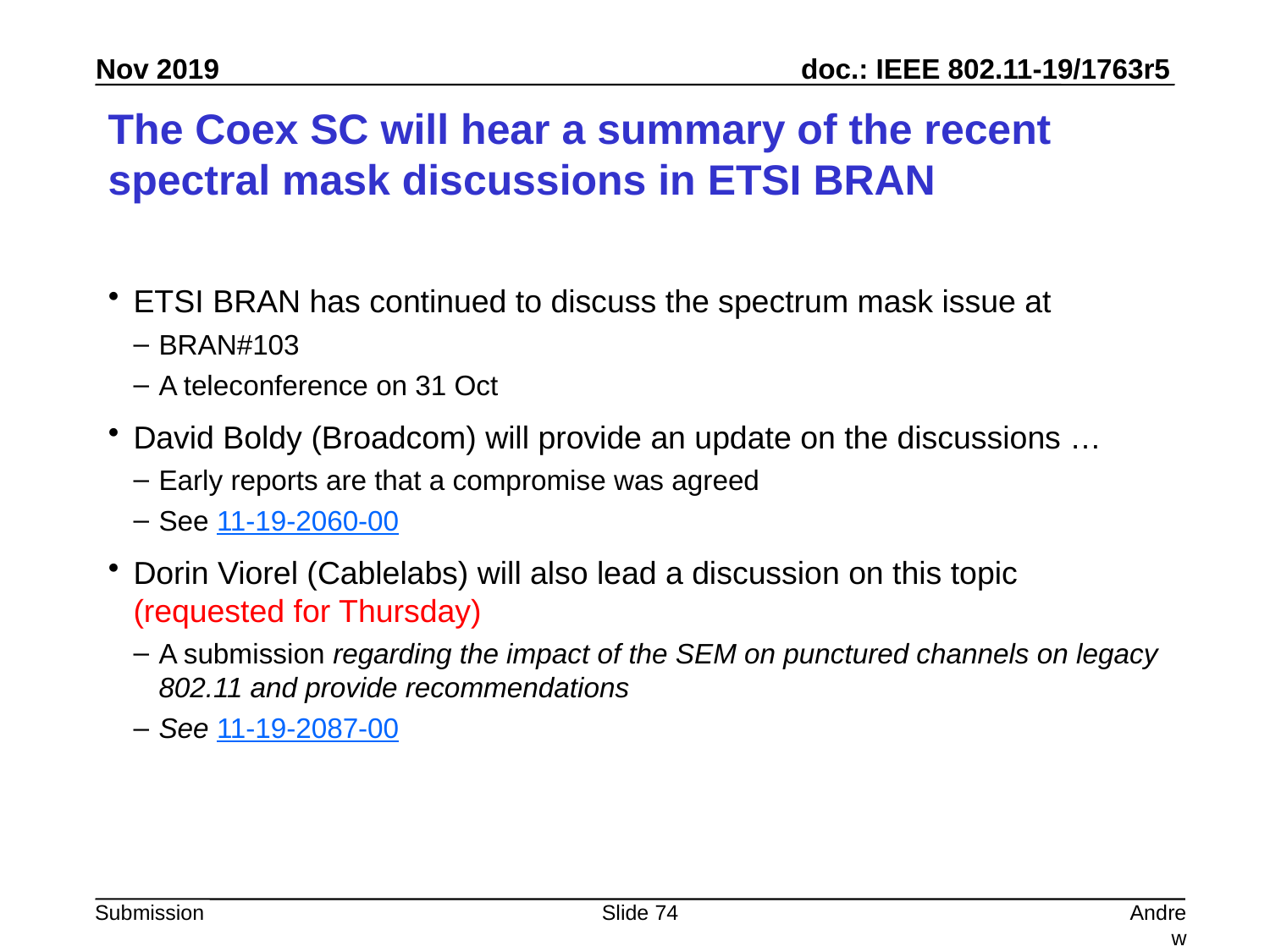

# The Coex SC will hear a summary of the recent spectral mask discussions in ETSI BRAN
ETSI BRAN has continued to discuss the spectrum mask issue at
BRAN#103
A teleconference on 31 Oct
David Boldy (Broadcom) will provide an update on the discussions …
Early reports are that a compromise was agreed
See 11-19-2060-00
Dorin Viorel (Cablelabs) will also lead a discussion on this topic (requested for Thursday)
A submission regarding the impact of the SEM on punctured channels on legacy 802.11 and provide recommendations
See 11-19-2087-00

Slide 74
Andrew Myles, Cisco